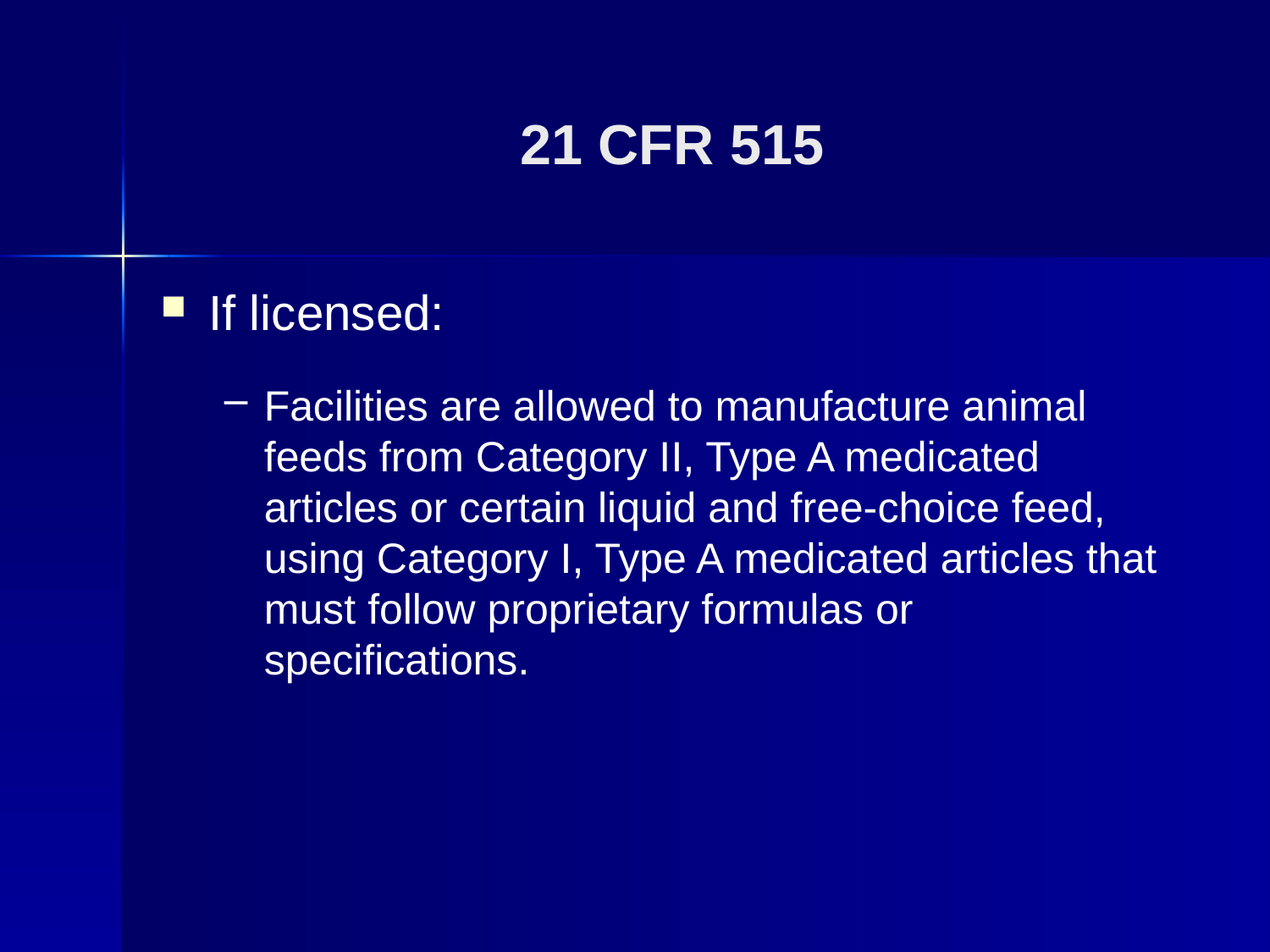

If licensed:

Facilities are allowed to manufacture animal feeds from Category II, Type A medicated articles or certain liquid and free-choice feed, using Category I, Type A medicated articles that must follow proprietary formulas or specifications.

21 CFR 515